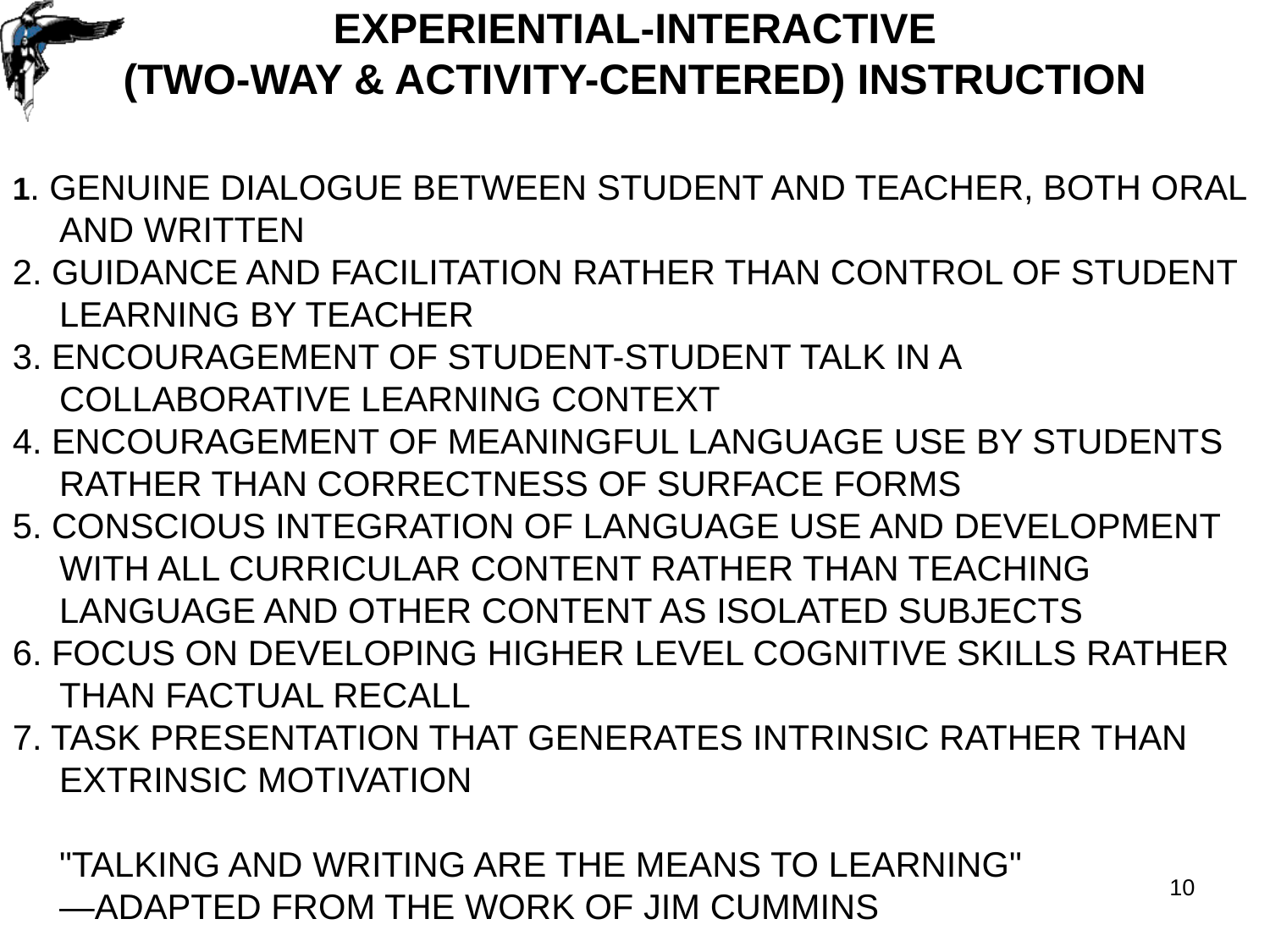

EXPERIENTIAL-INTERACTIVE
(TWO-WAY & ACTIVITY-CENTERED) INSTRUCTION

1. GENUINE DIALOGUE BETWEEN STUDENT AND TEACHER, BOTH ORAL AND WRITTEN
2. GUIDANCE AND FACILITATION RATHER THAN CONTROL OF STUDENT LEARNING BY TEACHER
3. ENCOURAGEMENT OF STUDENT-STUDENT TALK IN A COLLABORATIVE LEARNING CONTEXT
4. ENCOURAGEMENT OF MEANINGFUL LANGUAGE USE BY STUDENTS RATHER THAN CORRECTNESS OF SURFACE FORMS
5. CONSCIOUS INTEGRATION OF LANGUAGE USE AND DEVELOPMENT WITH ALL CURRICULAR CONTENT RATHER THAN TEACHING LANGUAGE AND OTHER CONTENT AS ISOLATED SUBJECTS
6. FOCUS ON DEVELOPING HIGHER LEVEL COGNITIVE SKILLS RATHER THAN FACTUAL RECALL
7. TASK PRESENTATION THAT GENERATES INTRINSIC RATHER THAN EXTRINSIC MOTIVATION

	"TALKING AND WRITING ARE THE MEANS TO LEARNING"
	—ADAPTED FROM THE WORK OF JIM CUMMINS

10